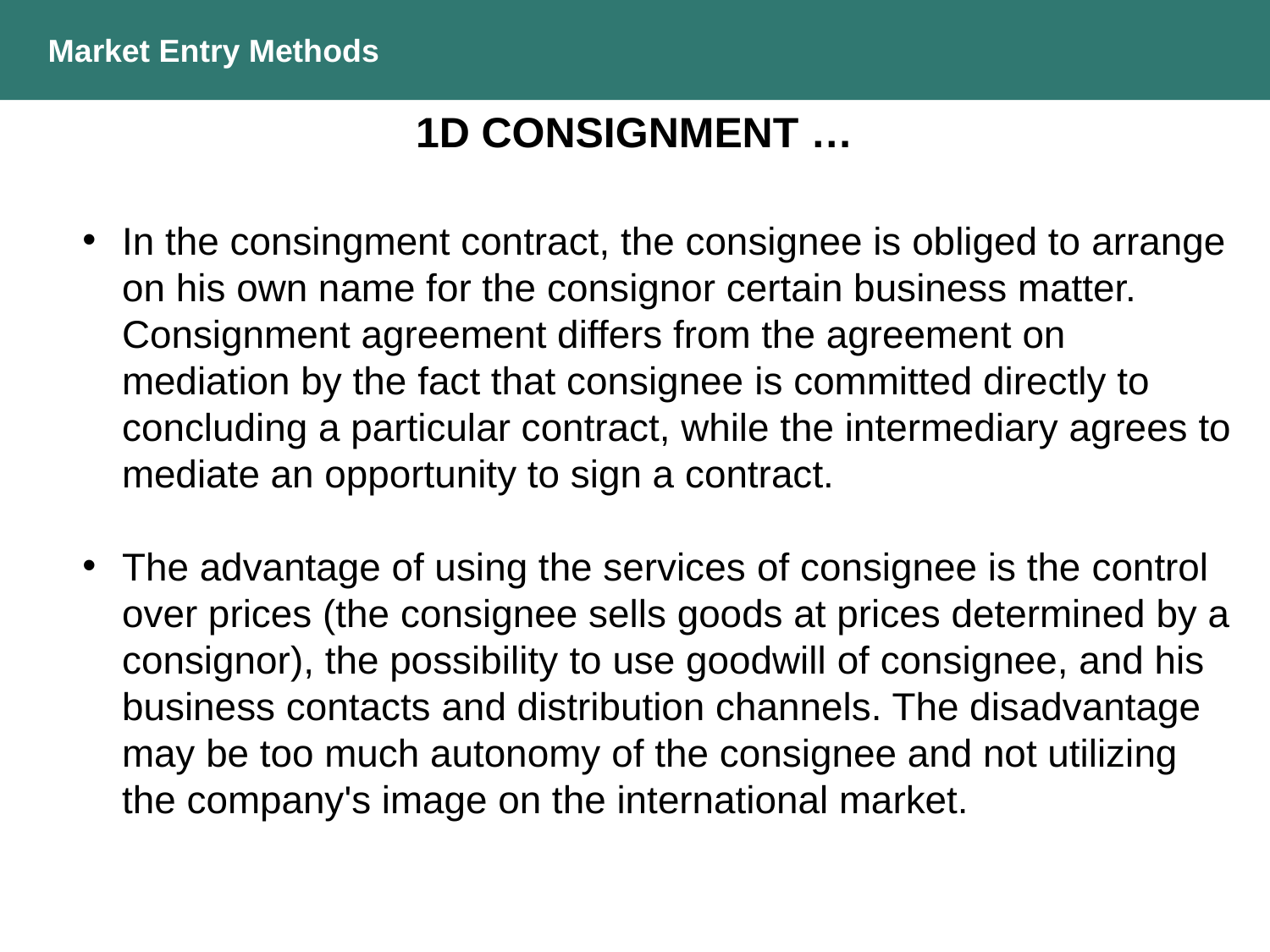

Market Entry Methods
1D CONSIGNMENT …
In the consingment contract, the consignee is obliged to arrange on his own name for the consignor certain business matter. Consignment agreement differs from the agreement on mediation by the fact that consignee is committed directly to concluding a particular contract, while the intermediary agrees to mediate an opportunity to sign a contract.

The advantage of using the services of consignee is the control over prices (the consignee sells goods at prices determined by a consignor), the possibility to use goodwill of consignee, and his business contacts and distribution channels. The disadvantage may be too much autonomy of the consignee and not utilizing the company's image on the international market.